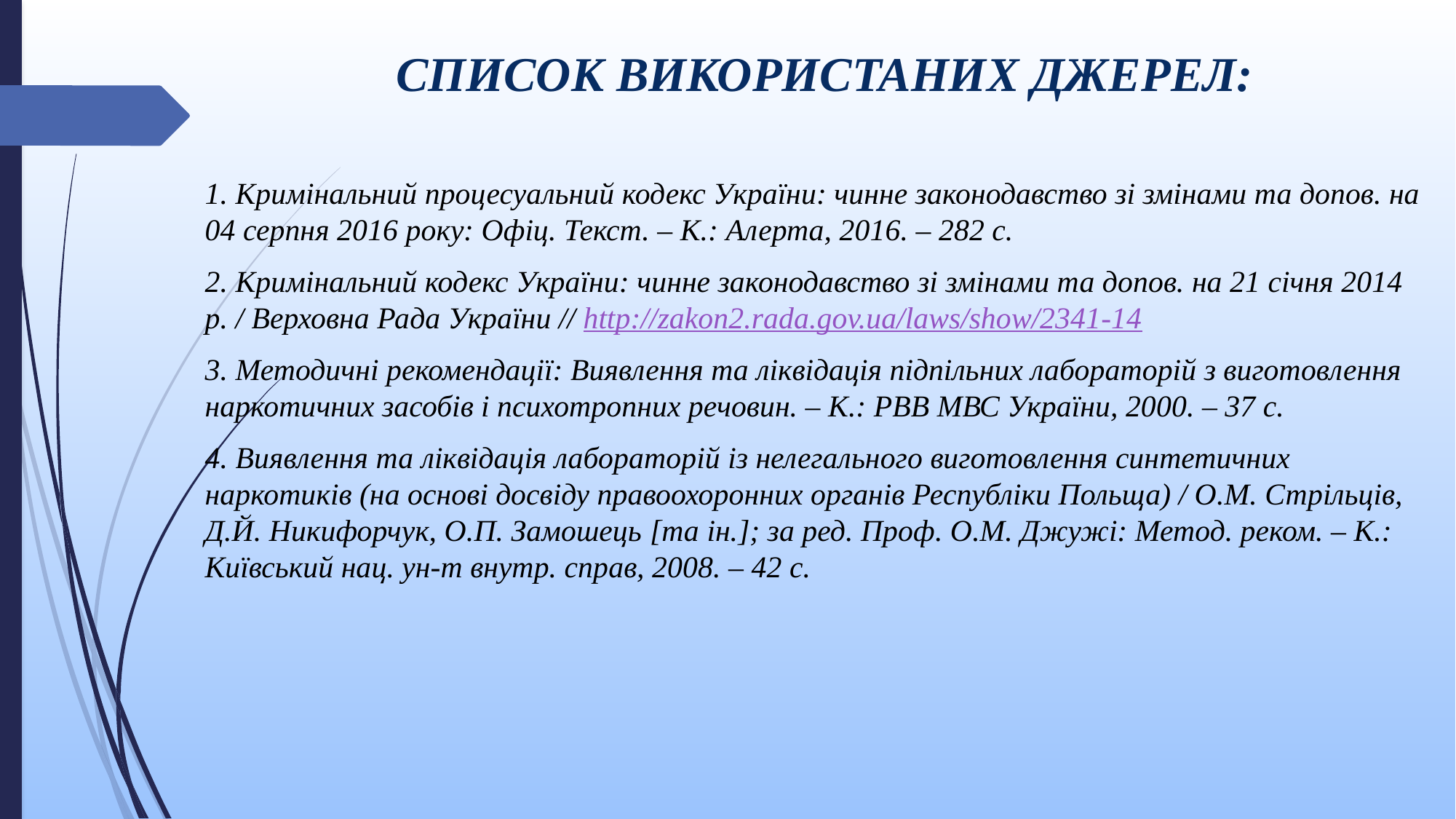

# СПИСОК ВИКОРИСТАНИХ ДЖЕРЕЛ:
1. Кримінальний процесуальний кодекс України: чинне законодавство зі змінами та допов. на 04 серпня 2016 року: Офіц. Текст. – К.: Алерта, 2016. – 282 с.
2. Кримінальний кодекс України: чинне законодавство зі змінами та допов. на 21 січня 2014 р. / Верховна Рада України // http://zakon2.rada.gov.ua/laws/show/2341-14
3. Методичні рекомендації: Виявлення та ліквідація підпільних лабораторій з виготовлення наркотичних засобів і психотропних речовин. – К.: РВВ МВС України, 2000. – 37 с.
4. Виявлення та ліквідація лабораторій із нелегального виготовлення синтетичних наркотиків (на основі досвіду правоохоронних органів Республіки Польща) / О.М. Стрільців, Д.Й. Никифорчук, О.П. Замошець [та ін.]; за ред. Проф. О.М. Джужі: Метод. реком. – К.: Київський нац. ун-т внутр. справ, 2008. – 42 с.